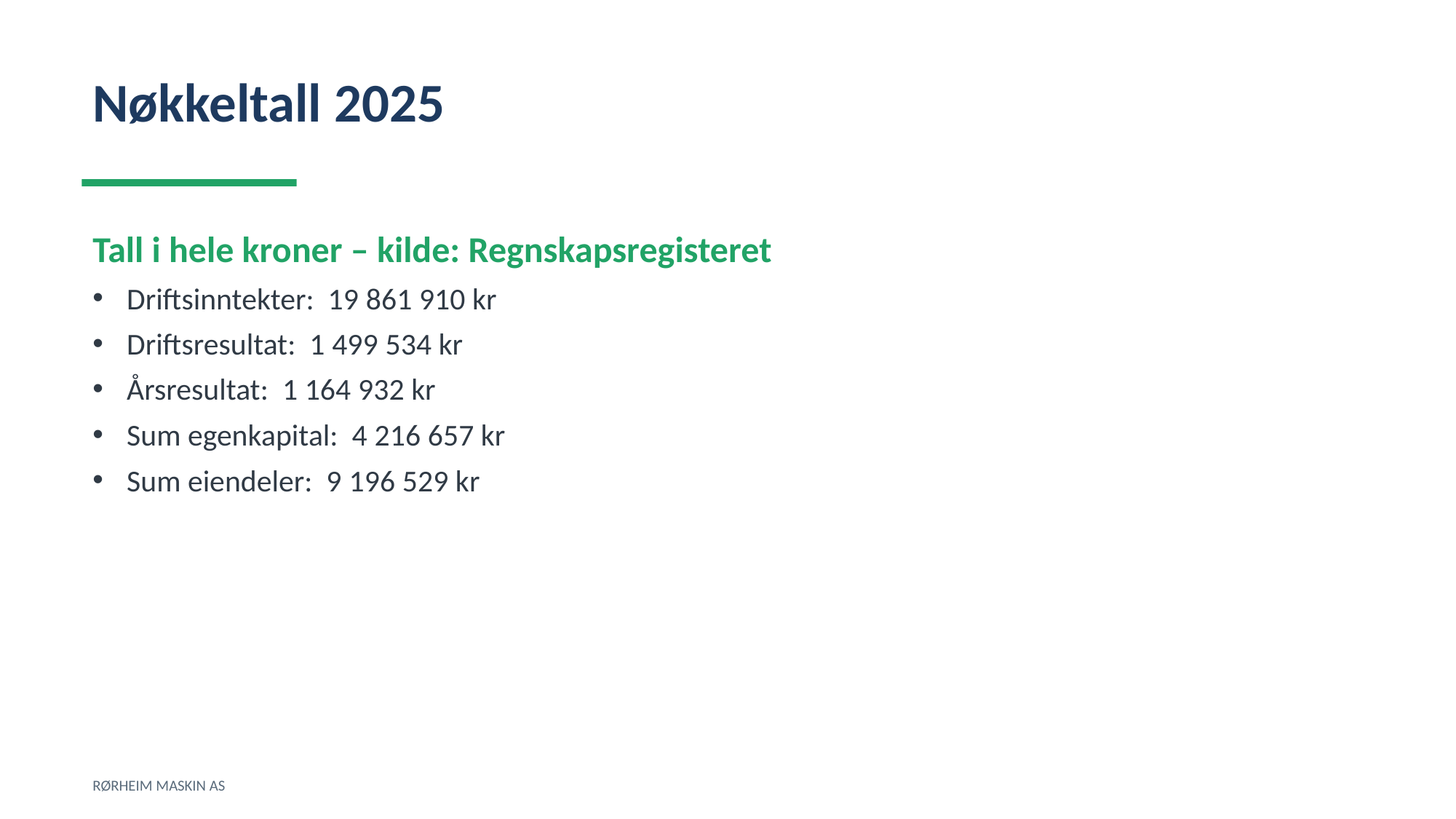

Nøkkeltall 2025

Tall i hele kroner – kilde: Regnskapsregisteret
Driftsinntekter:  19 861 910 kr
Driftsresultat:  1 499 534 kr
Årsresultat:  1 164 932 kr
Sum egenkapital:  4 216 657 kr
Sum eiendeler:  9 196 529 kr
RØRHEIM MASKIN AS